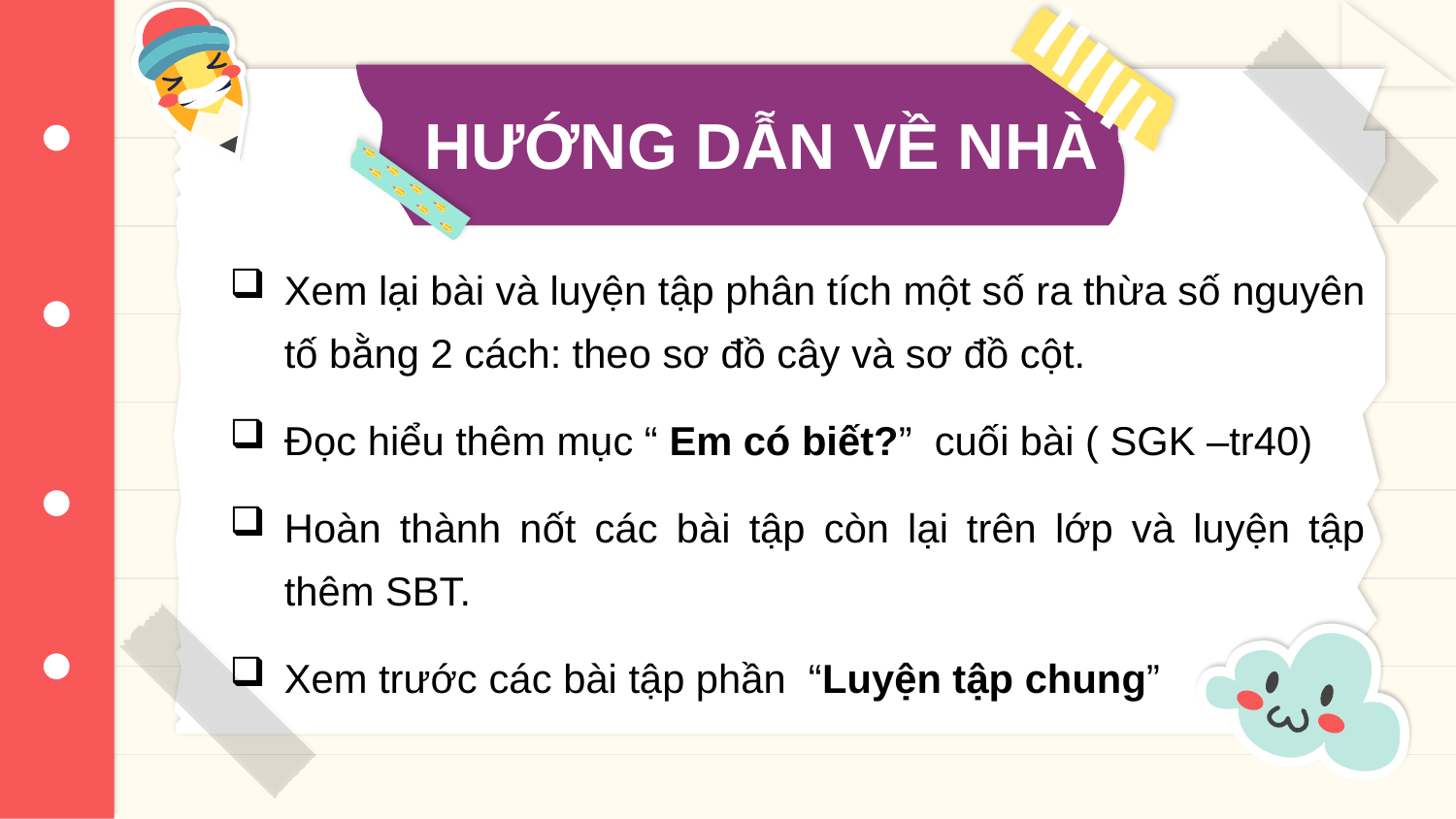

HƯỚNG DẪN VỀ NHÀ

Xem lại bài và luyện tập phân tích một số ra thừa số nguyên tố bằng 2 cách: theo sơ đồ cây và sơ đồ cột.
Đọc hiểu thêm mục “ Em có biết?”  cuối bài ( SGK –tr40)
Hoàn thành nốt các bài tập còn lại trên lớp và luyện tập thêm SBT.
Xem trước các bài tập phần  “Luyện tập chung”